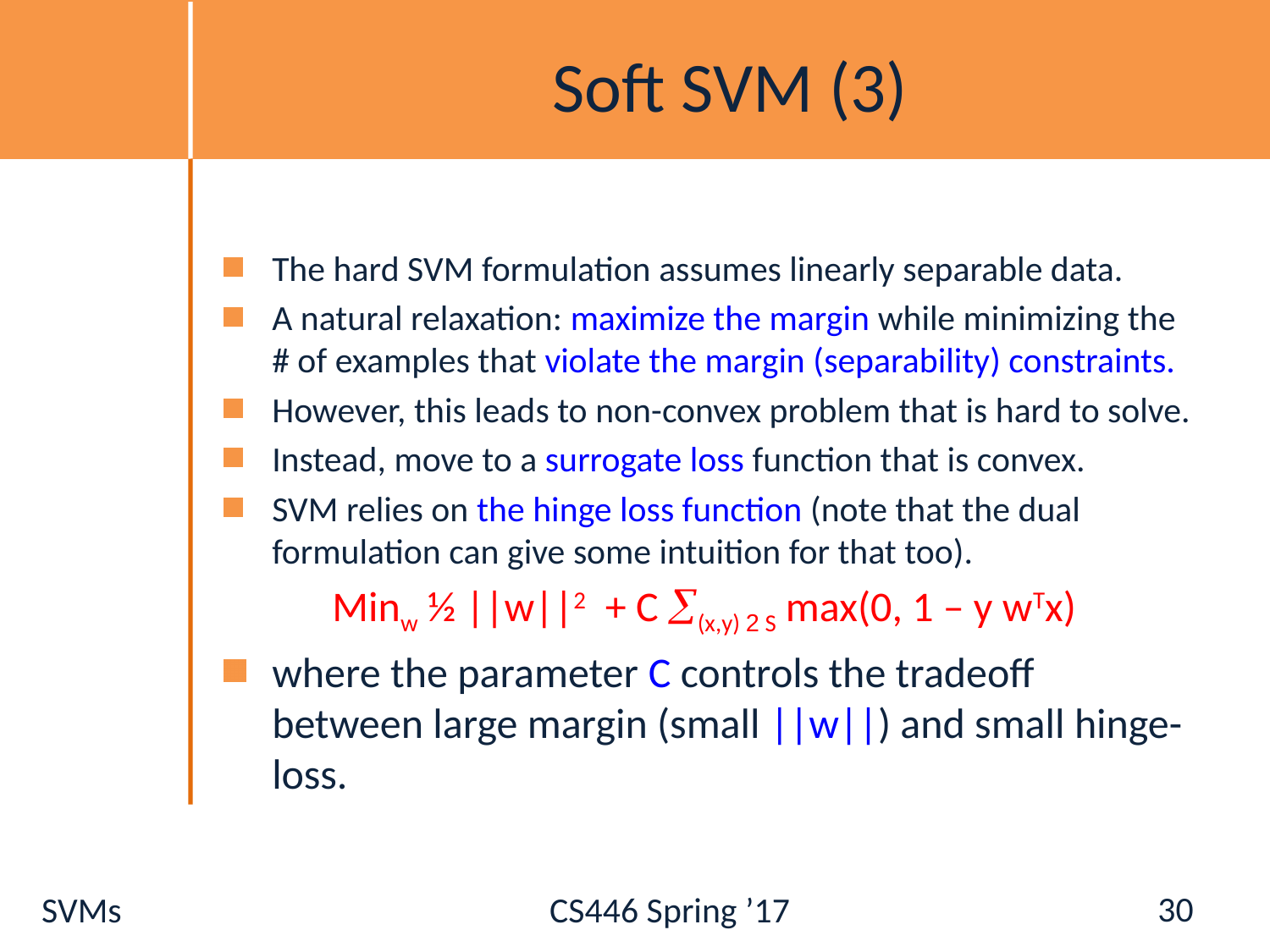

# Soft SVM (3)

The hard SVM formulation assumes linearly separable data.
A natural relaxation: maximize the margin while minimizing the # of examples that violate the margin (separability) constraints.
However, this leads to non-convex problem that is hard to solve.
Instead, move to a surrogate loss function that is convex.
SVM relies on the hinge loss function (note that the dual formulation can give some intuition for that too).
Minw ½ ||w||2  + C ∑(x,y) 2 S max(0, 1 – y wTx)
where the parameter C controls the tradeoff between large margin (small ||w||) and small hinge-loss.
30